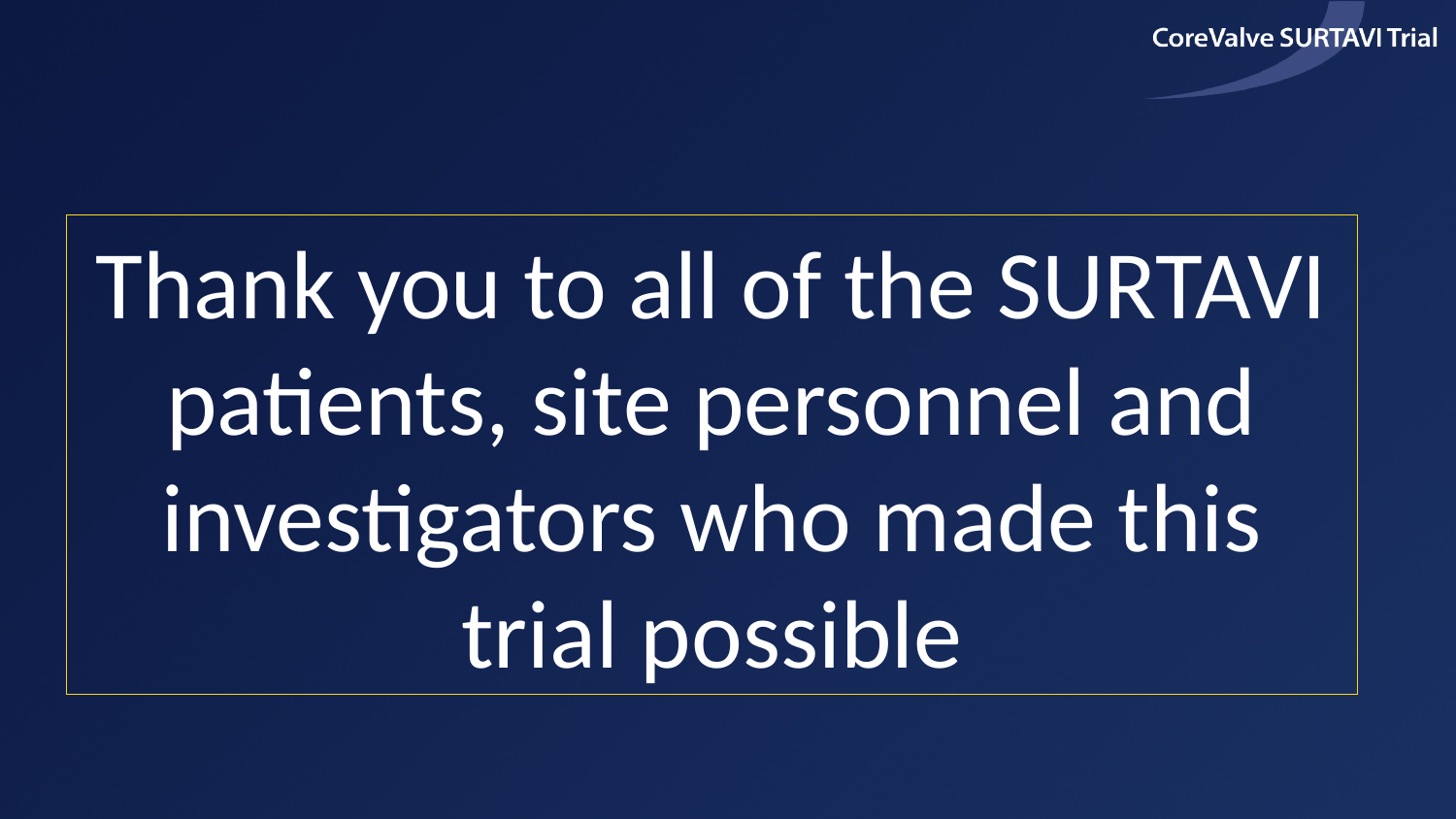

Thank you to all of the SURTAVI patients, site personnel and investigators who made this trial possible